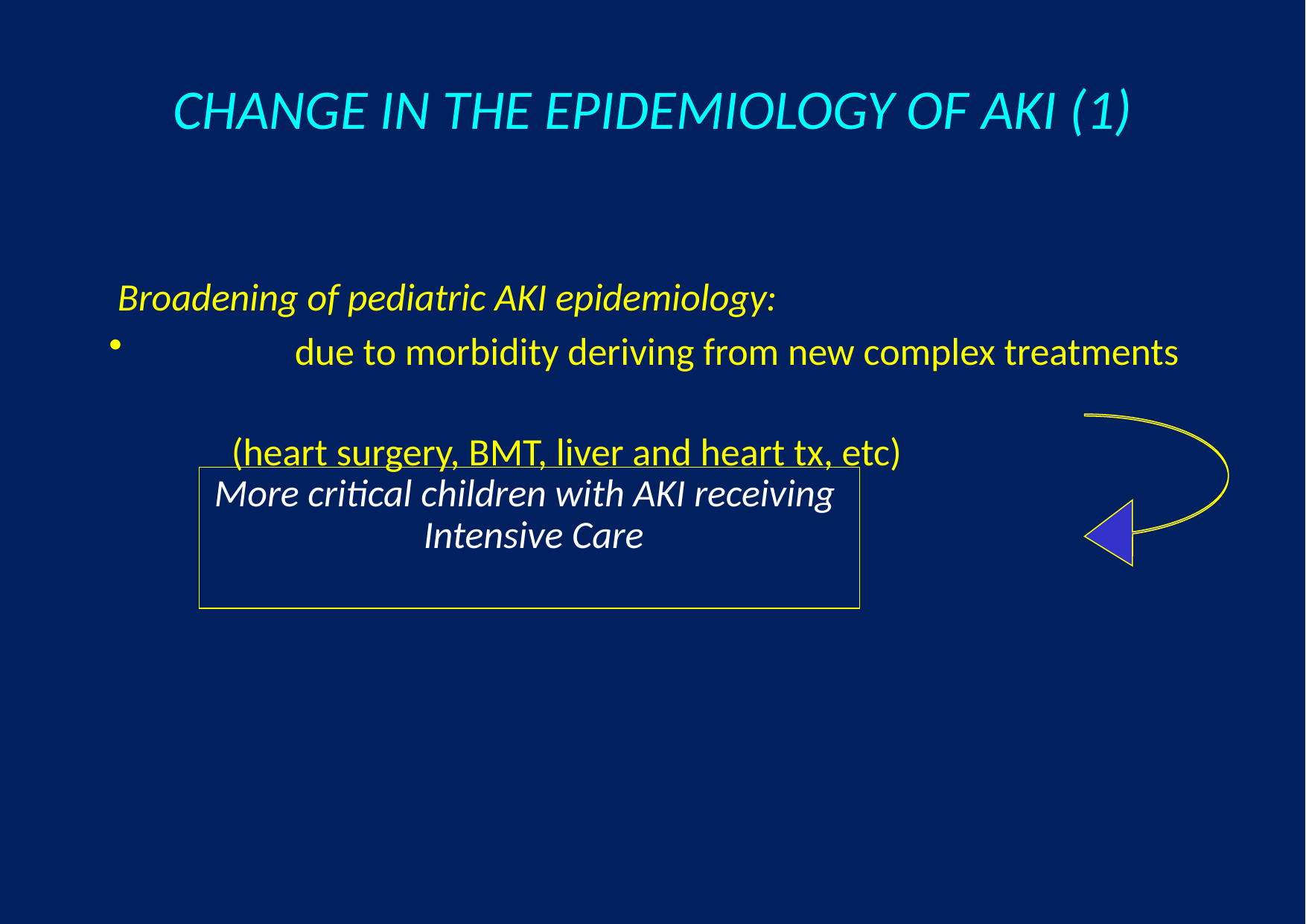

# CHANGE IN THE EPIDEMIOLOGY OF AKI (1)
 Broadening of pediatric AKI epidemiology:
	due to morbidity deriving from new complex treatments
              (heart surgery, BMT, liver and heart tx, etc)

More critical children with AKI receiving
 Intensive Care